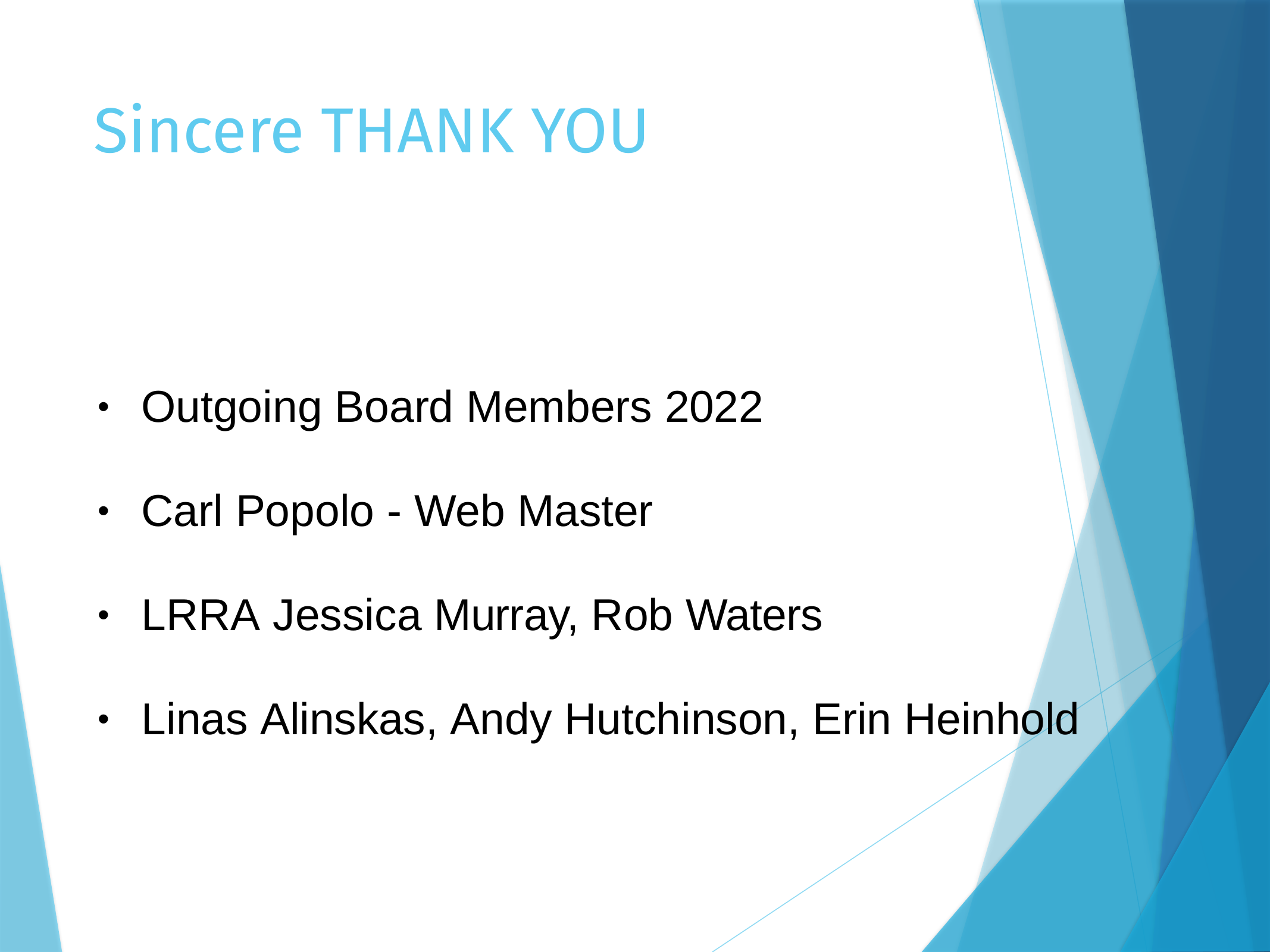

# Sincere THANK YOU
Outgoing Board Members 2022
•
Carl Popolo - Web Master
•
LRRA Jessica Murray, Rob Waters
•
Linas Alinskas, Andy Hutchinson, Erin Heinhold
•